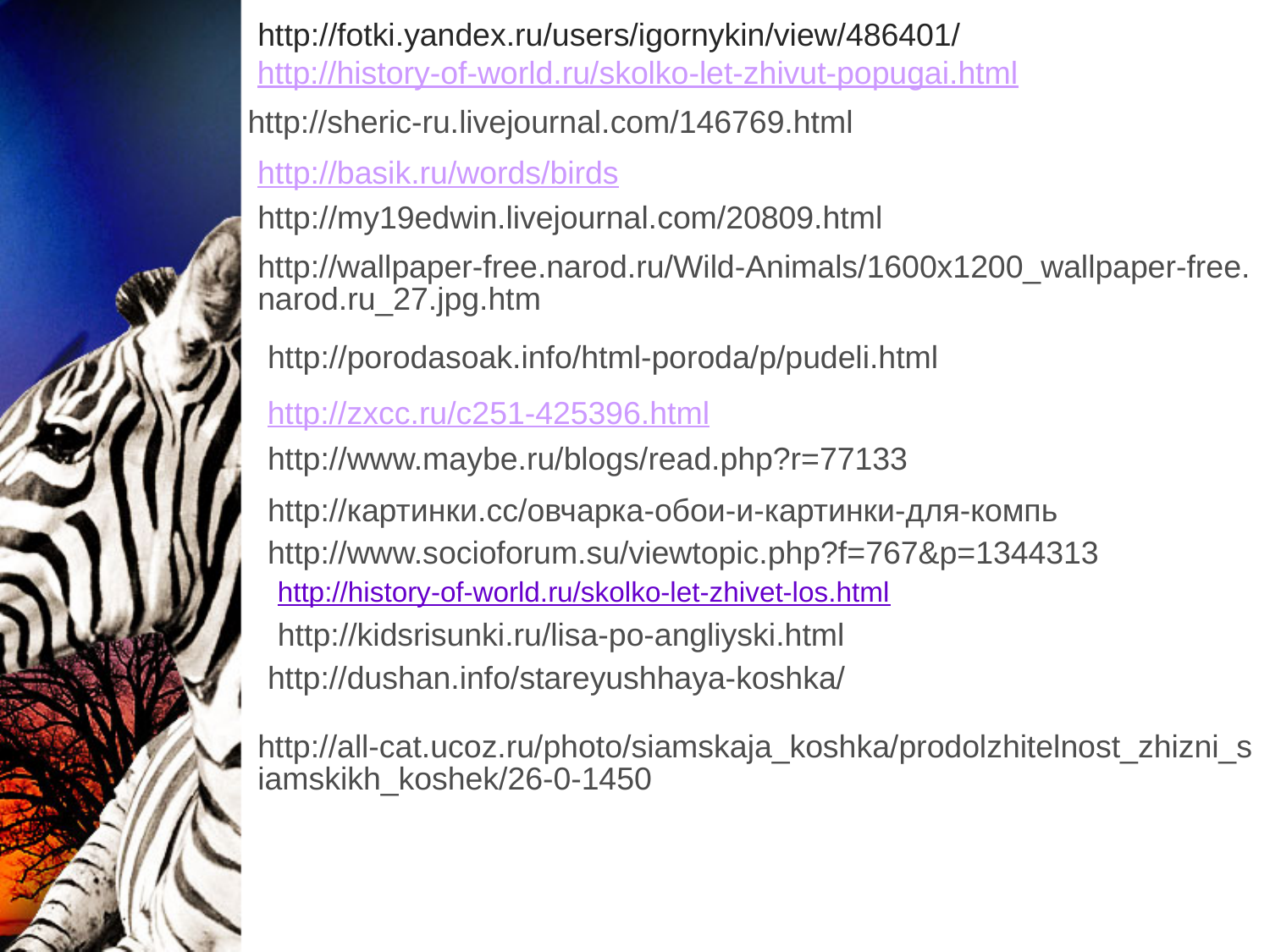

http://fotki.yandex.ru/users/igornykin/view/486401/
http://history-of-world.ru/skolko-let-zhivut-popugai.html
http://sheric-ru.livejournal.com/146769.html
http://basik.ru/words/birds
http://my19edwin.livejournal.com/20809.html
http://wallpaper-free.narod.ru/Wild-Animals/1600x1200_wallpaper-free.narod.ru_27.jpg.htm
http://porodasoak.info/html-poroda/p/pudeli.html
http://zxcc.ru/c251-425396.html
http://www.maybe.ru/blogs/read.php?r=77133
http://картинки.cc/овчарка-обои-и-картинки-для-компь
http://www.socioforum.su/viewtopic.php?f=767&p=1344313
# http://history-of-world.ru/skolko-let-zhivet-los.html

http://kidsrisunki.ru/lisa-po-angliyski.html
http://dushan.info/stareyushhaya-koshka/
http://all-cat.ucoz.ru/photo/siamskaja_koshka/prodolzhitelnost_zhizni_siamskikh_koshek/26-0-1450